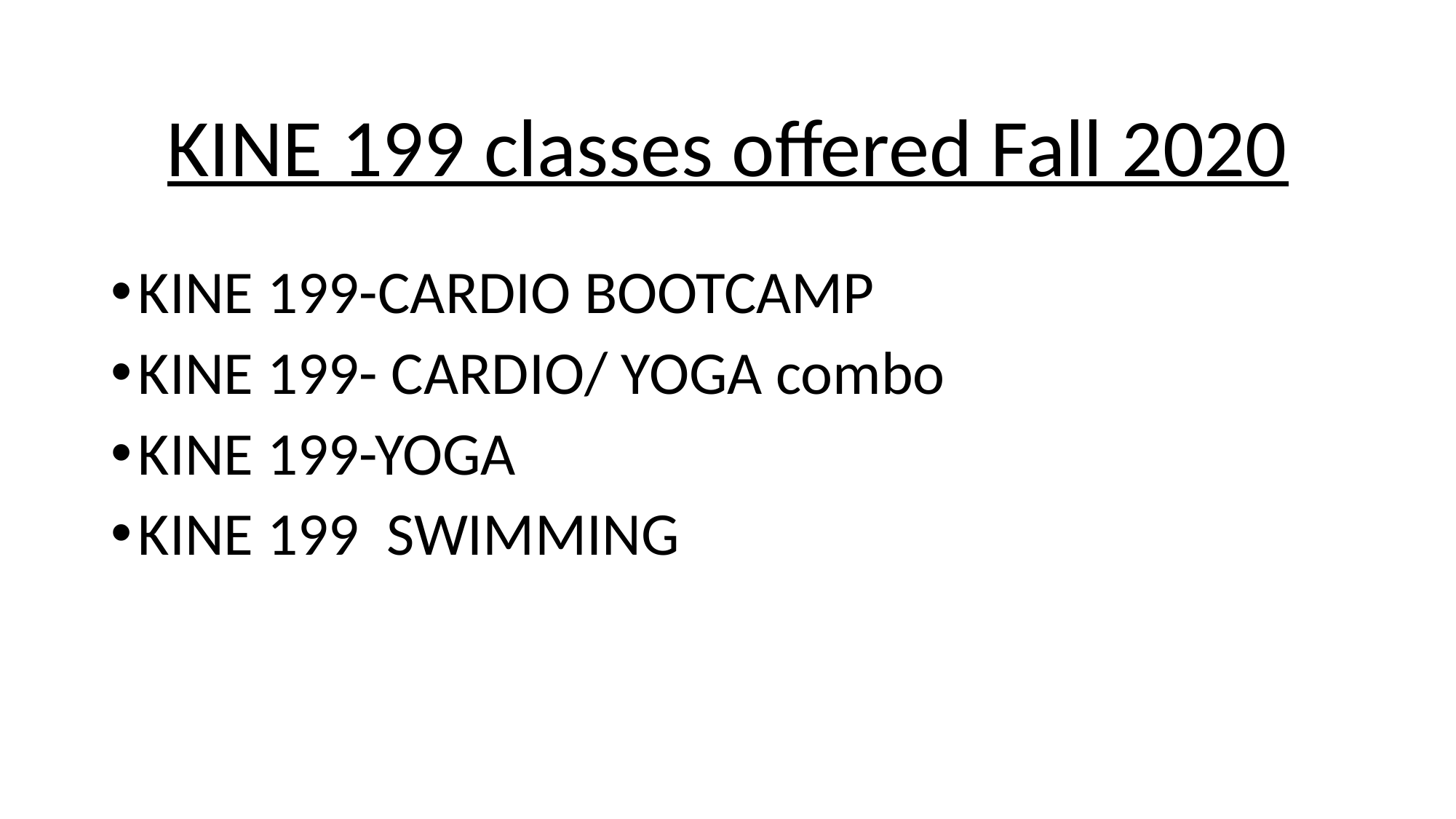

# KINE 199 classes offered Fall 2020
KINE 199-CARDIO BOOTCAMP
KINE 199- CARDIO/ YOGA combo
KINE 199-YOGA
KINE 199  SWIMMING